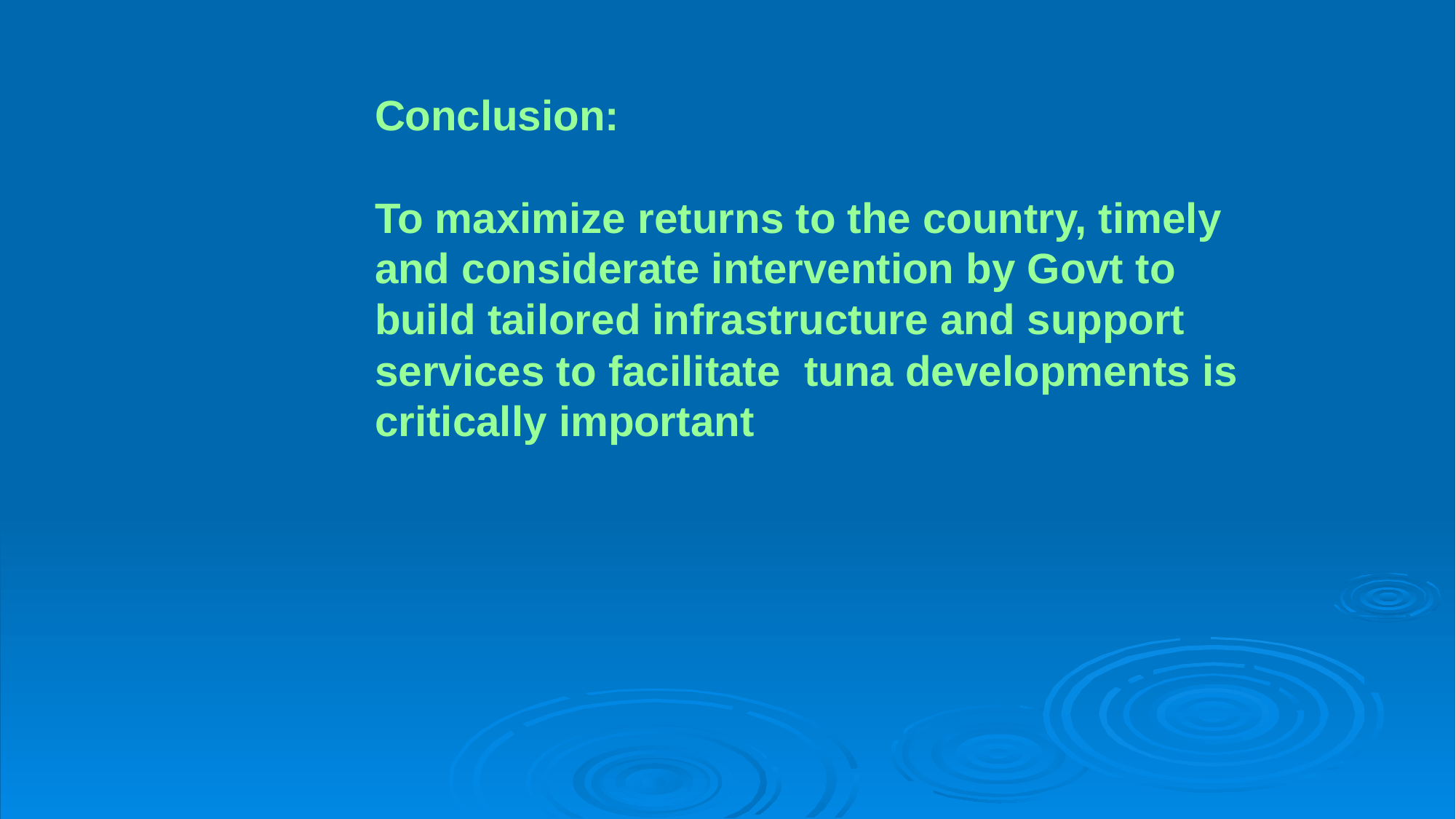

Conclusion:

To maximize returns to the country, timely and considerate intervention by Govt to build tailored infrastructure and support services to facilitate  tuna developments is critically important